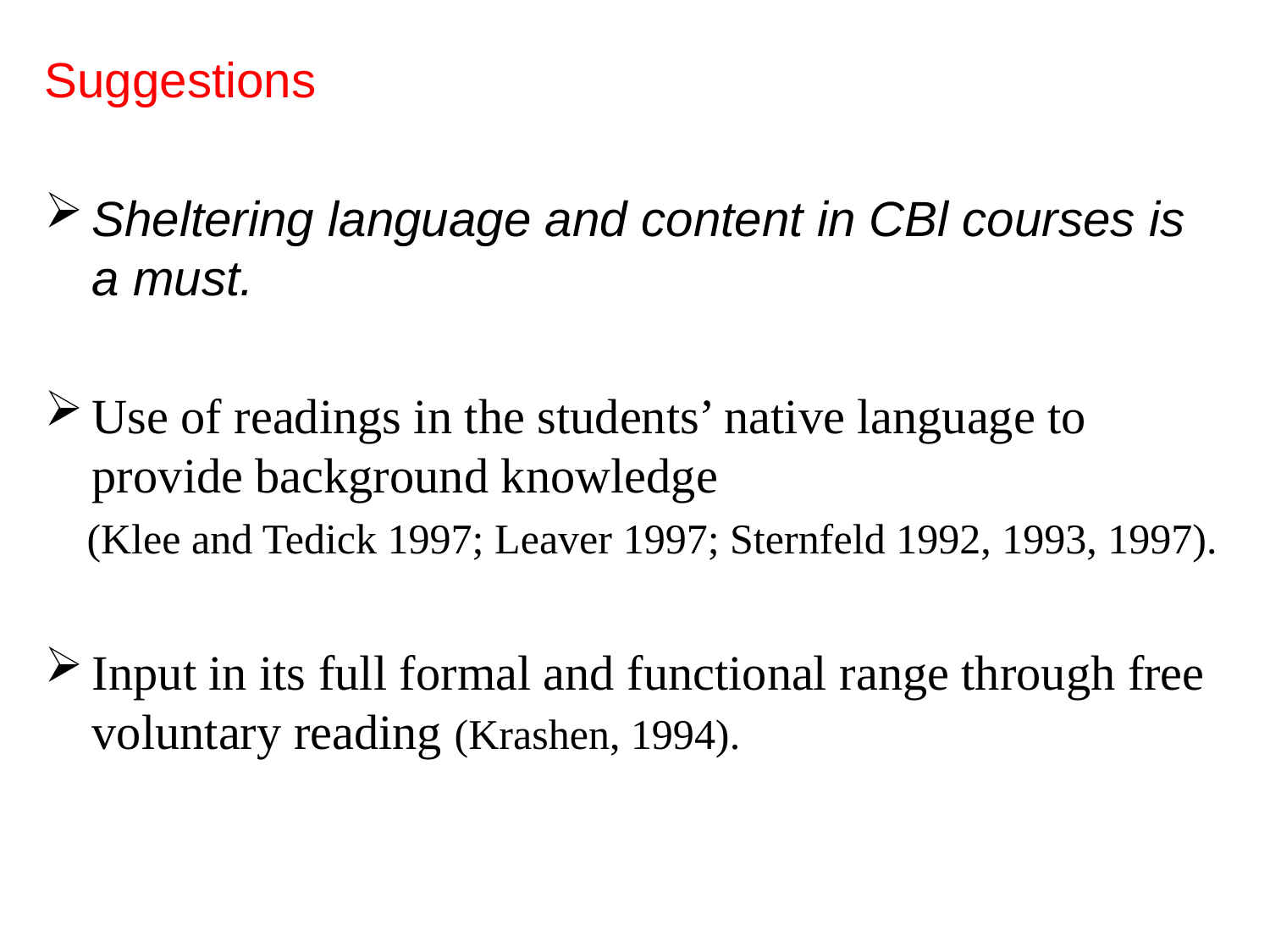

Suggestions

Sheltering language and content in CBl courses is a must.

Use of readings in the students’ native language to provide background knowledge
    (Klee and Tedick 1997; Leaver 1997; Sternfeld 1992, 1993, 1997).

Input in its full formal and functional range through free voluntary reading (Krashen, 1994).